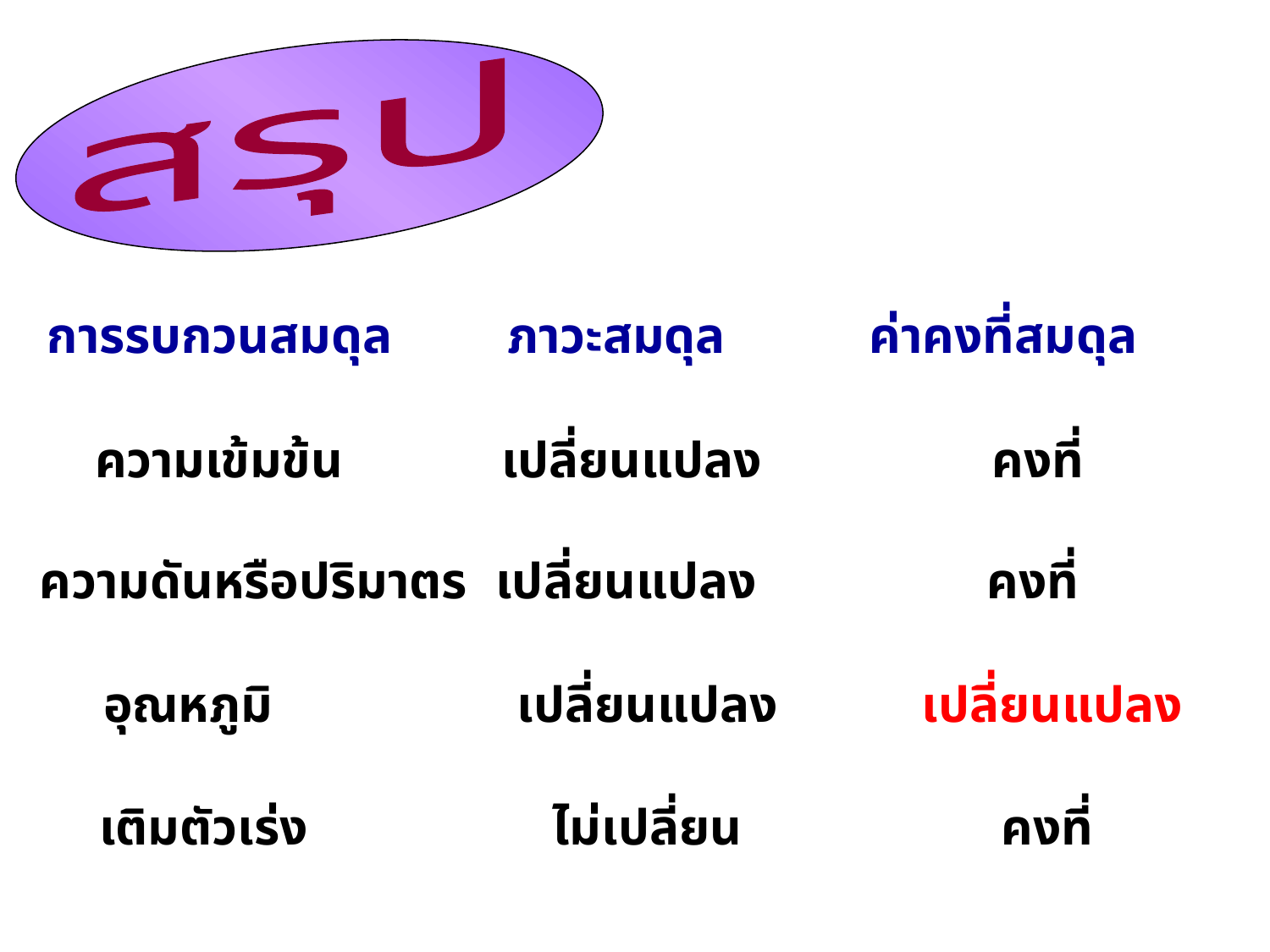

สรุป
การรบกวนสมดุล        ภาวะสมดุล          ค่าคงที่สมดุล
    ความเข้มข้น           เปลี่ยนแปลง                คงที่
ความดันหรือปริมาตร  เปลี่ยนแปลง                คงที่
    อุณหภูมิ                 เปลี่ยนแปลง          เปลี่ยนแปลง
    เติมตัวเร่ง                 ไม่เปลี่ยน                  คงที่